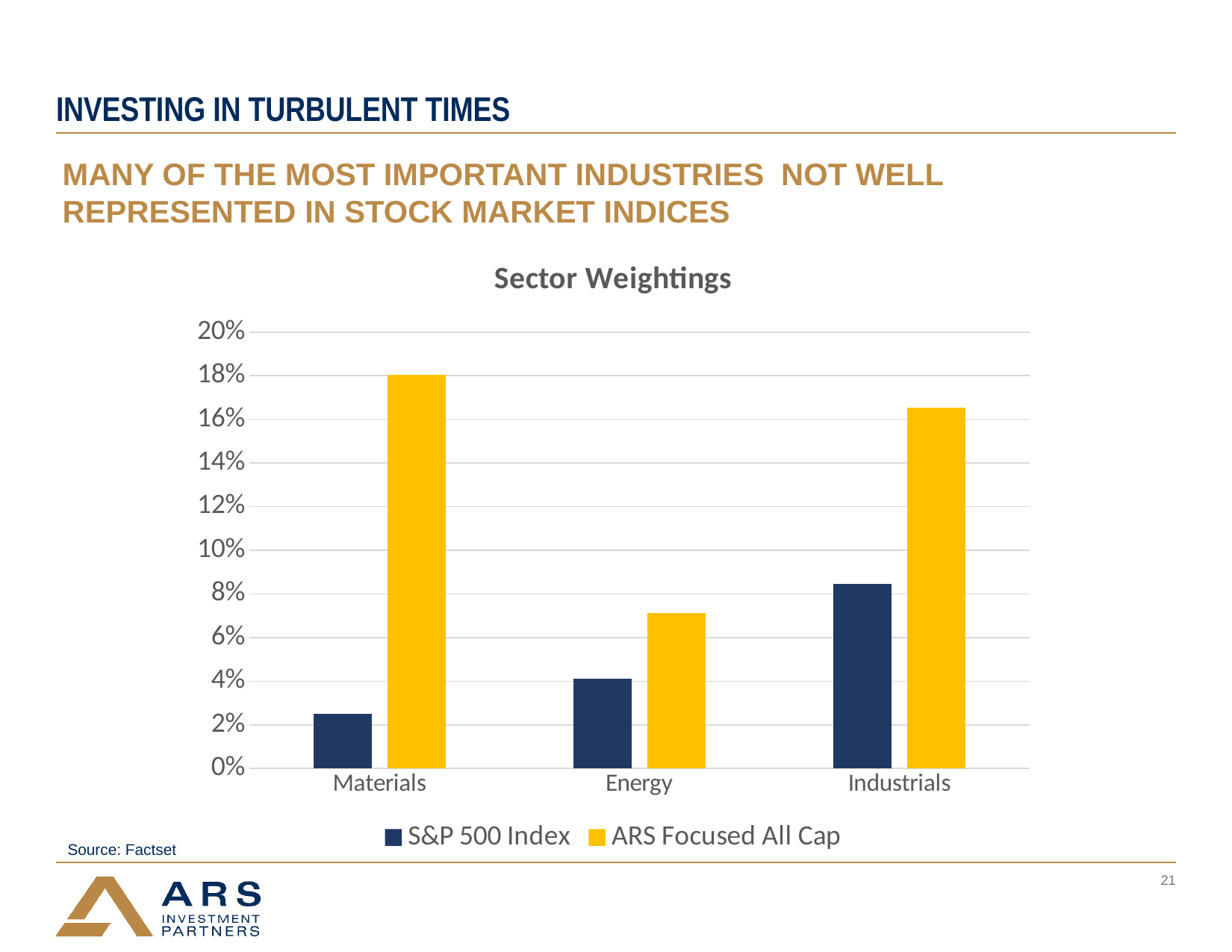

# Investing in turbulent times
MANY OF THE MOST IMPORTANT INDUSTRIES  NOT WELL REPRESENTED IN STOCK MARKET INDICES

### Chart: Sector Weightings

| Category | S&P 500 Index | ARS Focused All Cap |
|---|---|---|
| Materials | 0.0249 | 0.1805 |
| Energy | 0.041 | 0.0712 |
| Industrials | 0.0847 | 0.1655 |
Source: Factset